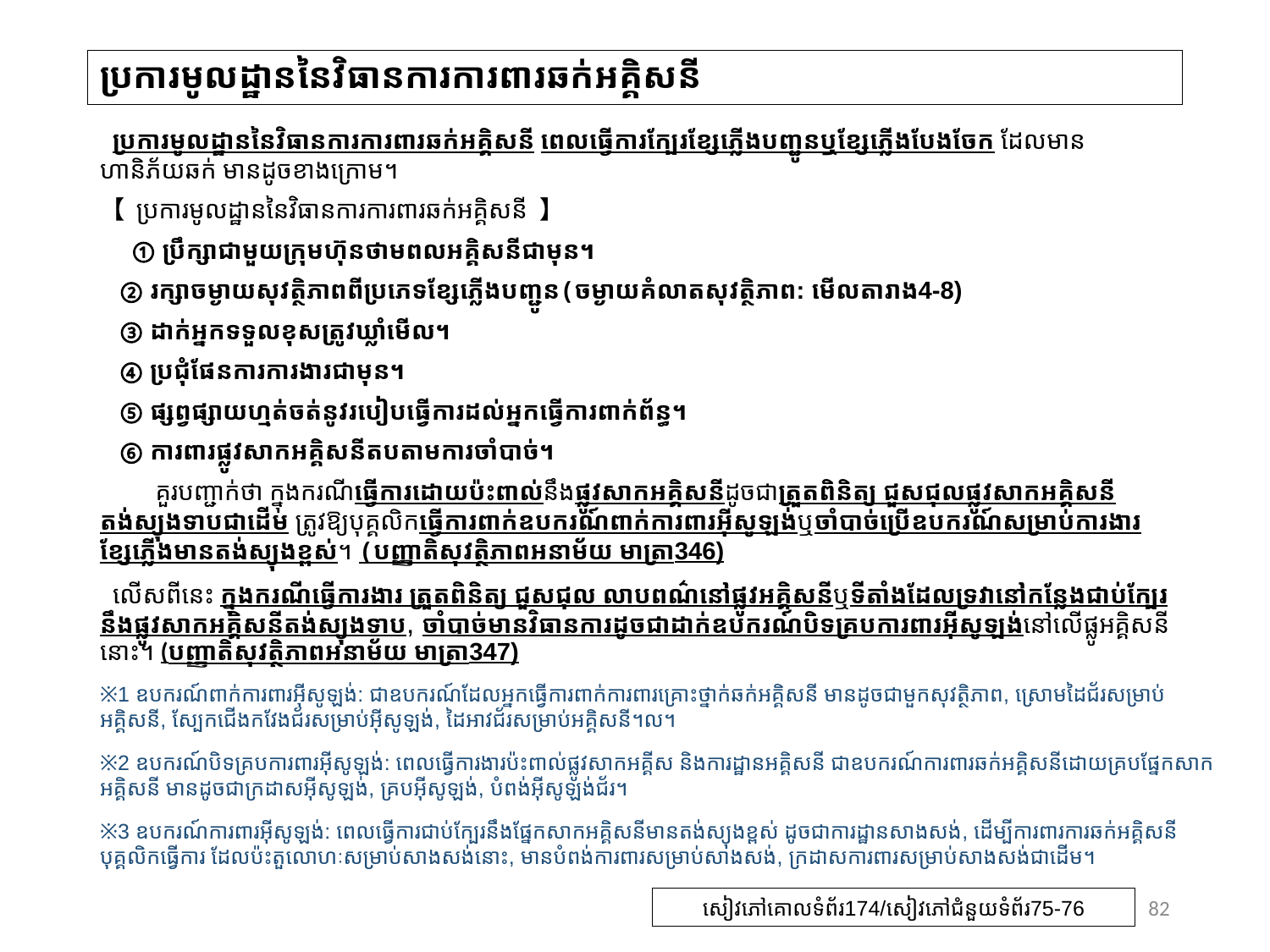

# ប្រការមូលដ្ឋាននៃវិធានការការពារឆក់អគ្គិសនី
  ប្រការមូលដ្ឋាននៃវិធានការការពារឆក់អគ្គិសនី ពេលធ្វើការក្បែរខ្សែភ្លើងបញ្ជូនឬខ្សែភ្លើងបែងចែក ដែលមានហានិភ័យឆក់ មានដូចខាងក្រោម។
【 ប្រការមូលដ្ឋាននៃវិធានការការពារឆក់អគ្គិសនី 】
    ① ប្រឹក្សាជាមួយក្រុមហ៊ុនថាមពលអគ្គិសនីជាមុន។
   ② រក្សាចម្ងាយសុវត្ថិភាពពីប្រភេទខ្សែភ្លើងបញ្ជូន(ចម្ងាយគំលាតសុវត្ថិភាព: មើលតារាង4-8)
   ③ ដាក់អ្នកទទួលខុសត្រូវឃ្លាំមើល។
   ④ ប្រជុំផែនការការងារជាមុន។
   ⑤ ផ្សព្វផ្សាយហ្មត់ចត់នូវរបៀបធ្វើការដល់អ្នកធ្វើការពាក់ព័ន្ធ។
   ⑥ ការពារផ្លូវសាកអគ្គិសនីតបតាមការចាំបាច់។
　　គួរបញ្ជាក់ថា ក្នុងករណីធ្វើការដោយប៉ះពាល់នឹងផ្លូវសាកអគ្គិសនីដូចជាត្រួតពិនិត្យ ជួសជុលផ្លូវសាកអគ្គិសនីតង់ស្យុងទាបជាដើម ត្រូវឱ្យបុគ្គលិកធ្វើការពាក់ឧបករណ៍ពាក់ការពារអ៊ីសូឡង់ឬចាំបាច់ប្រើឧបករណ៍សម្រាប់ការងារខ្សែភ្លើងមានតង់ស្យុងខ្ពស់។ (បញ្ញាតិសុវត្ថិភាពអនាម័យ មាត្រា346)
  លើសពីនេះ ក្នុងករណីធ្វើការងារ ត្រួតពិនិត្យ ជួសជុល លាបពណ៌នៅផ្លូវអគ្គិសនីឬទីតាំងដែលទ្រវានៅកន្លែងជាប់ក្បែរនឹងផ្លូវសាកអគ្គិសនីតង់ស្យុងទាប, ចាំបាច់មានវិធានការដូចជាដាក់ឧបករណ៍បិទគ្របការពារអ៊ីសូឡង់នៅលើផ្លូអគ្គិសនីនោះ។ (បញ្ញាតិសុវត្ថិភាពអនាម័យ មាត្រា347)
※1 ឧបករណ៍ពាក់ការពារអ៊ីសូឡង់: ជាឧបករណ៍ដែលអ្នកធ្វើការពាក់ការពារគ្រោះថ្នាក់ឆក់អគ្គិសនី មានដូចជាមួកសុវត្ថិភាព, ស្រោមដៃជ័រសម្រាប់អគ្គិសនី, ស្បែកជើងកវែងជ័រសម្រាប់អ៊ីសូឡង់, ដៃអាវជ័រសម្រាប់អគ្គិសនី។ល។
※2 ឧបករណ៍បិទគ្របការពារអ៊ីសូឡង់: ពេលធ្វើការងារប៉ះពាល់ផ្លូវសាកអគ្គីស និងការដ្ឋានអគ្គិសនី ជាឧបករណ៍ការពារឆក់អគ្គិសនីដោយគ្របផ្នែកសាកអគ្គិសនី មានដូចជាក្រដាសអ៊ីសូឡង់, គ្របអ៊ីសូឡង់, បំពង់អ៊ីសូឡង់ជ័រ។
※3 ឧបករណ៍ការពារអ៊ីសូឡង់: ពេលធ្វើការជាប់ក្បែរនឹងផ្នែកសាកអគ្គិសនីមានតង់ស្យុងខ្ពស់ ដូចជាការដ្ឋានសាងសង់, ដើម្បីការពារការឆក់អគ្គិសនីបុគ្គលិកធ្វើការ ដែលប៉ះតួលោហៈសម្រាប់សាងសង់នោះ, មានបំពង់ការពារសម្រាប់សាងសង់, ក្រដាសការពារសម្រាប់សាងសង់ជាដើម។
82
សៀវភៅគោលទំព័រ174/សៀវភៅជំនួយទំព័រ75-76